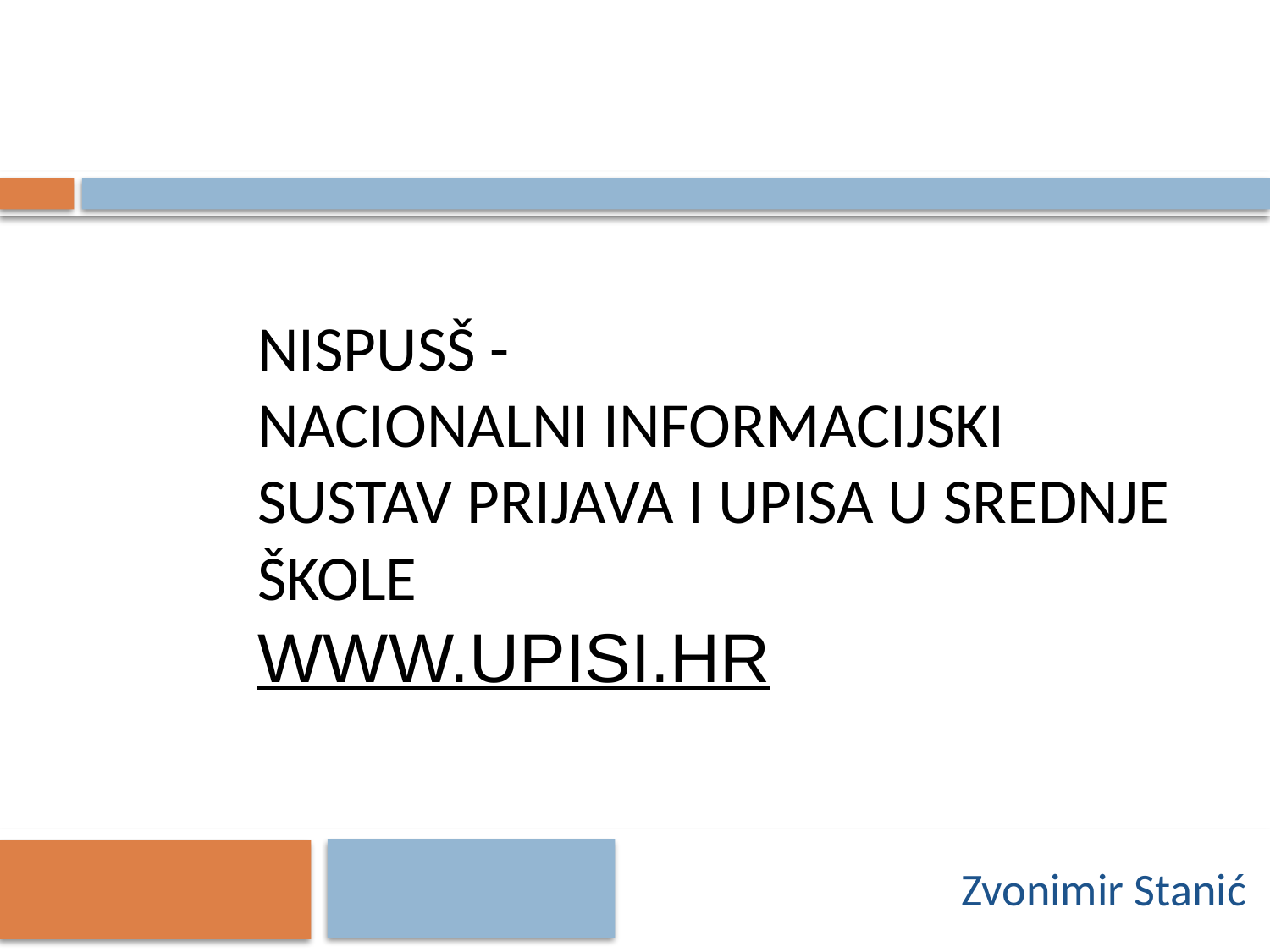

# NISPUSŠ - Nacionalni informacijski sustav prijava i upisa u srednje škole www.upisi.hr
Zvonimir Stanić